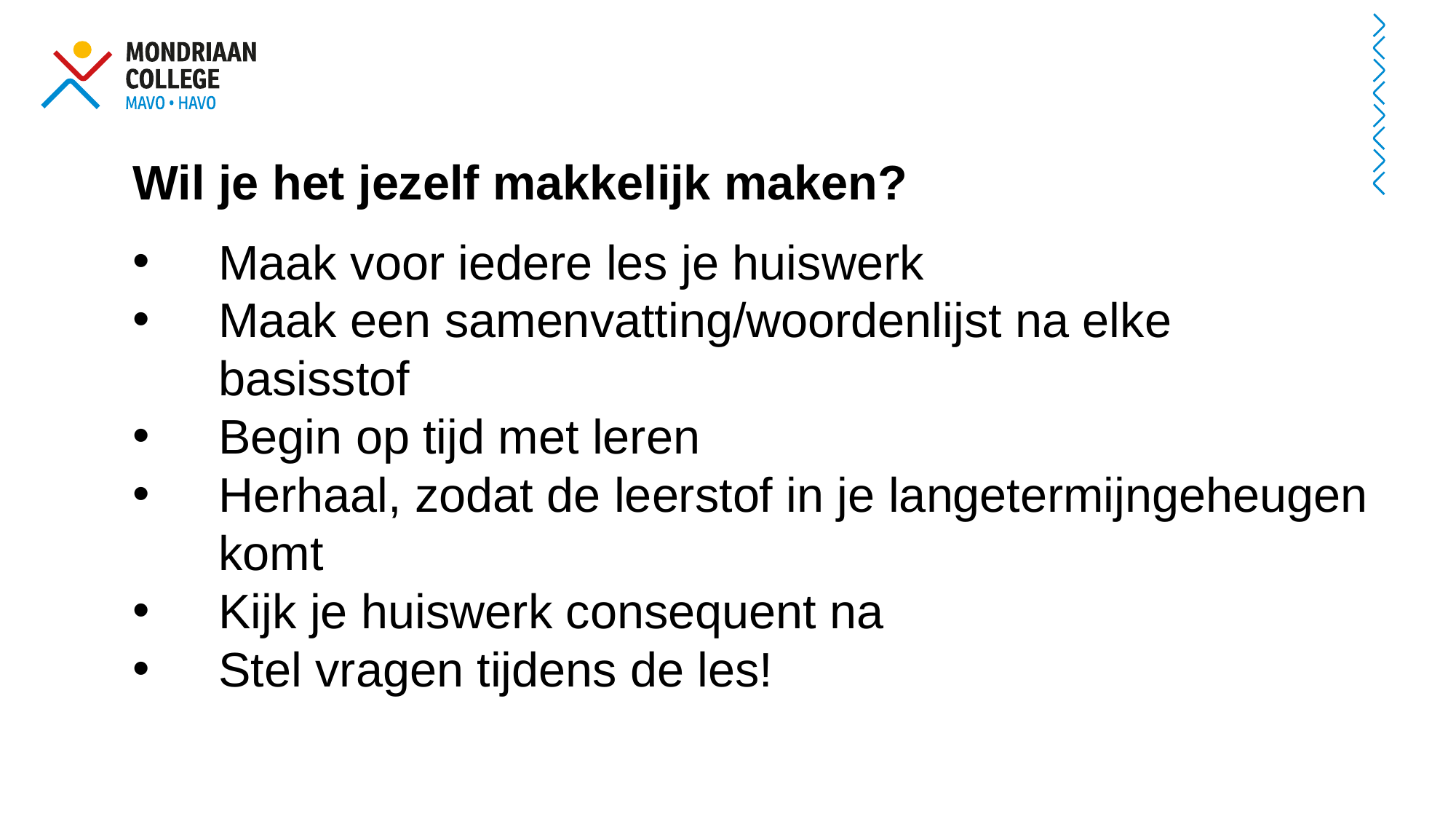

Wil je het jezelf makkelijk maken?

Maak voor iedere les je huiswerk
Maak een samenvatting/woordenlijst na elke basisstof
Begin op tijd met leren
Herhaal, zodat de leerstof in je langetermijngeheugen komt
Kijk je huiswerk consequent na
Stel vragen tijdens de les!